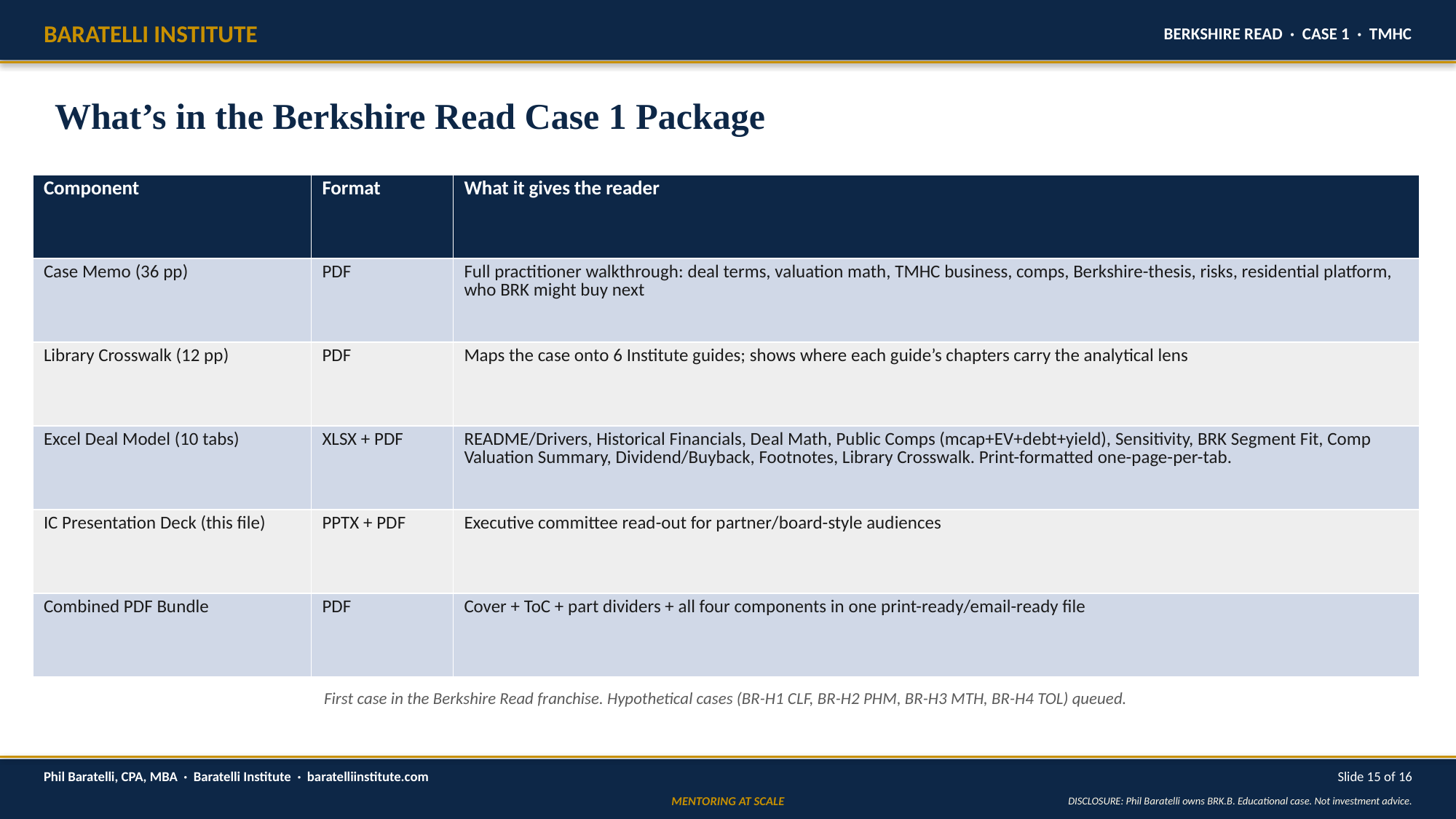

BARATELLI INSTITUTE
BERKSHIRE READ  ·  CASE 1  ·  TMHC
What’s in the Berkshire Read Case 1 Package
| Component | Format | What it gives the reader |
| --- | --- | --- |
| Case Memo (36 pp) | PDF | Full practitioner walkthrough: deal terms, valuation math, TMHC business, comps, Berkshire-thesis, risks, residential platform, who BRK might buy next |
| Library Crosswalk (12 pp) | PDF | Maps the case onto 6 Institute guides; shows where each guide’s chapters carry the analytical lens |
| Excel Deal Model (10 tabs) | XLSX + PDF | README/Drivers, Historical Financials, Deal Math, Public Comps (mcap+EV+debt+yield), Sensitivity, BRK Segment Fit, Comp Valuation Summary, Dividend/Buyback, Footnotes, Library Crosswalk. Print-formatted one-page-per-tab. |
| IC Presentation Deck (this file) | PPTX + PDF | Executive committee read-out for partner/board-style audiences |
| Combined PDF Bundle | PDF | Cover + ToC + part dividers + all four components in one print-ready/email-ready file |
First case in the Berkshire Read franchise. Hypothetical cases (BR-H1 CLF, BR-H2 PHM, BR-H3 MTH, BR-H4 TOL) queued.

Phil Baratelli, CPA, MBA  ·  Baratelli Institute  ·  baratelliinstitute.com
Slide 15 of 16
MENTORING AT SCALE
DISCLOSURE: Phil Baratelli owns BRK.B. Educational case. Not investment advice.